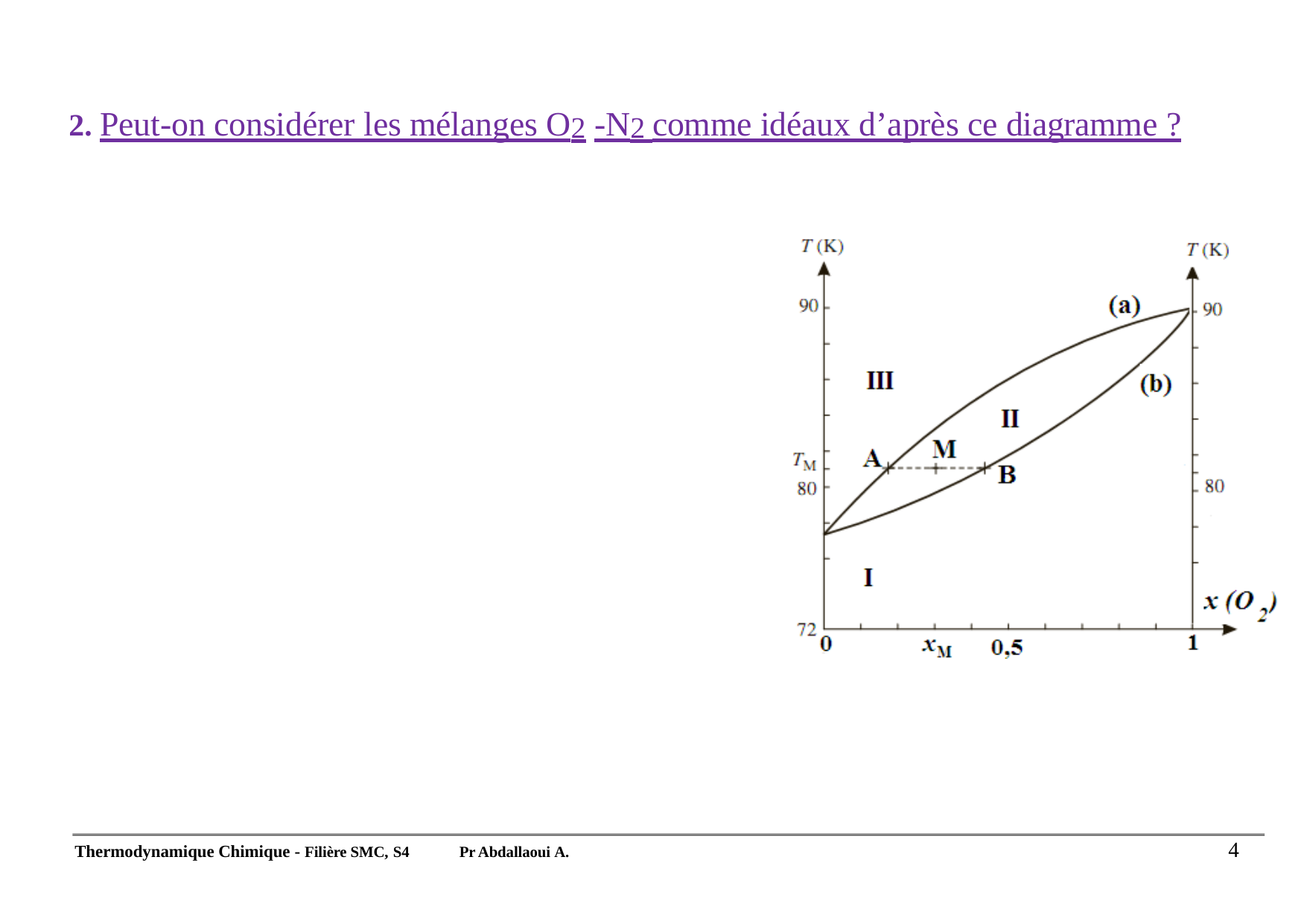

# 2. Peut-on considérer les mélanges O2 -N2 comme idéaux d’après ce diagramme ?

4
Thermodynamique Chimique - Filière SMC, S4
Pr Abdallaoui A.